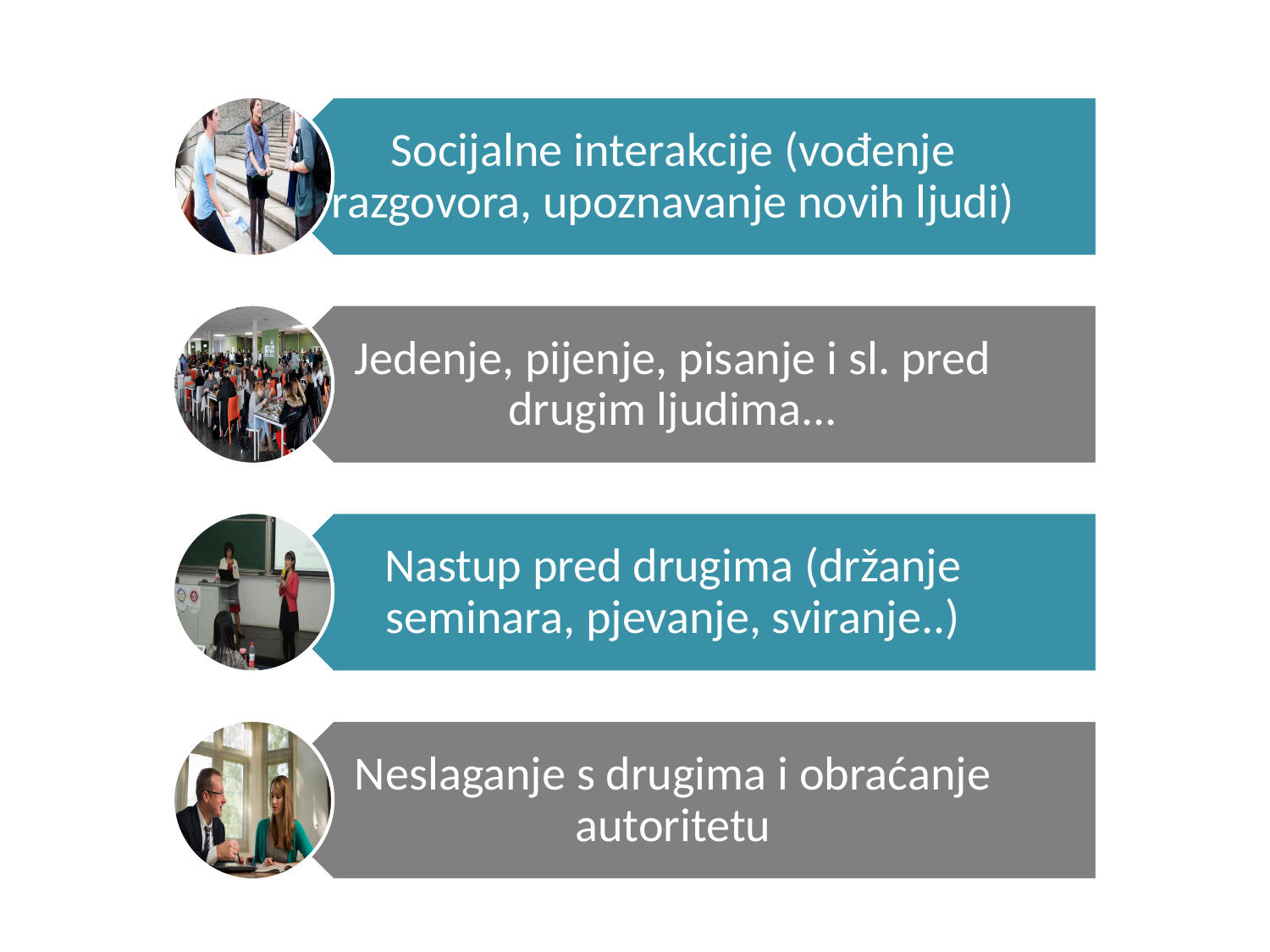

Socijalne interakcije (vođenje razgovora, upoznavanje novih ljudi)
Jedenje, pijenje, pisanje i sl. pred drugim ljudima...
Nastup pred drugima (držanje seminara, pjevanje, sviranje..)
Neslaganje s drugima i obraćanje autoritetu